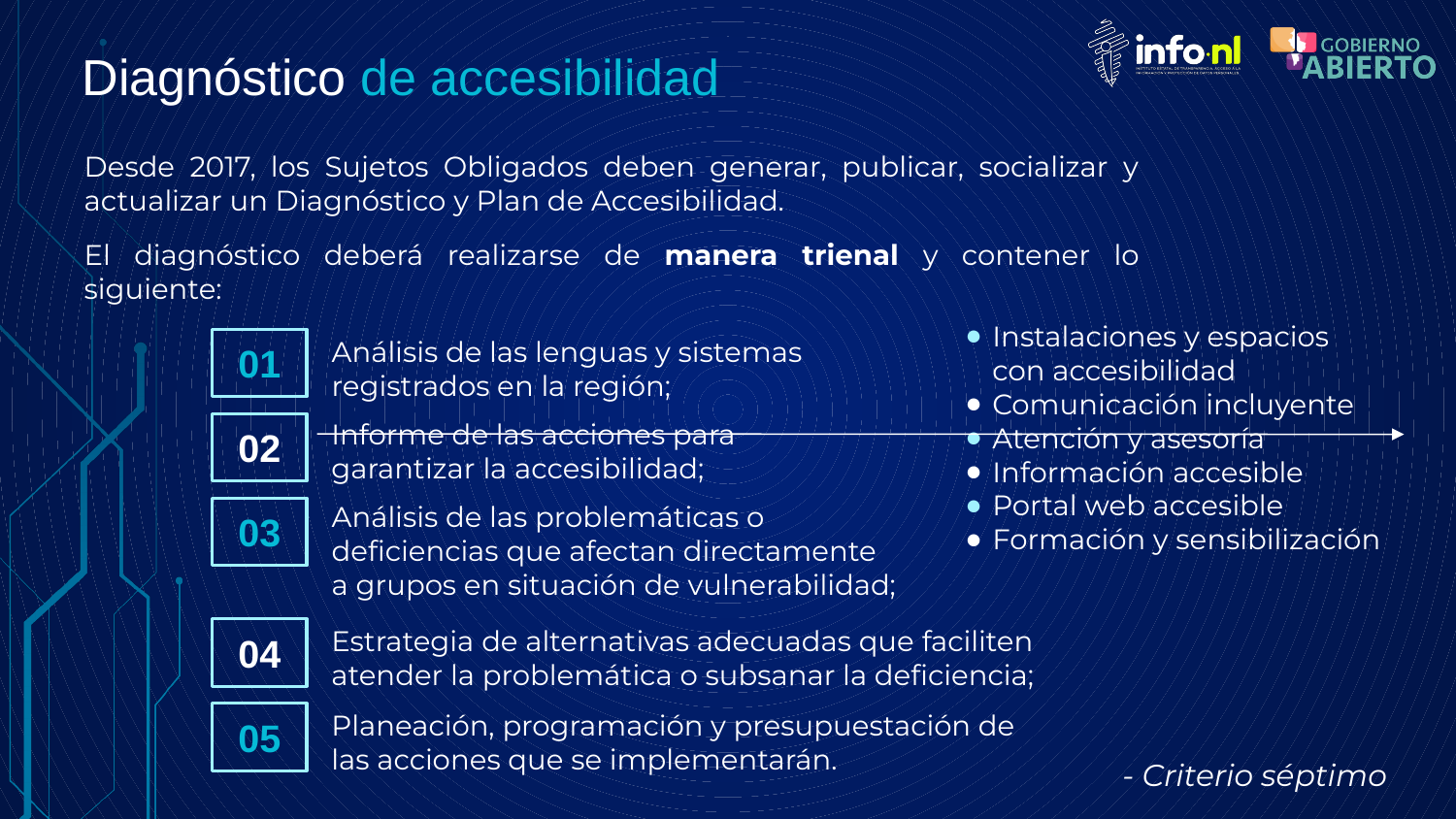

Diagnóstico de accesibilidad
Desde 2017, los Sujetos Obligados deben generar, publicar, socializar y actualizar un Diagnóstico y Plan de Accesibilidad.
El diagnóstico deberá realizarse de manera trienal y contener lo siguiente:
Instalaciones y espacios
con accesibilidad
Comunicación incluyente
Atención y asesoría
Información accesible
Portal web accesible
Formación y sensibilización
Análisis de las lenguas y sistemas registrados en la región;
01
Informe de las acciones para garantizar la accesibilidad;
02
Análisis de las problemáticas o deficiencias que afectan directamente
a grupos en situación de vulnerabilidad;
03
Estrategia de alternativas adecuadas que faciliten atender la problemática o subsanar la deficiencia;
04
Planeación, programación y presupuestación de las acciones que se implementarán.
05
- Criterio séptimo